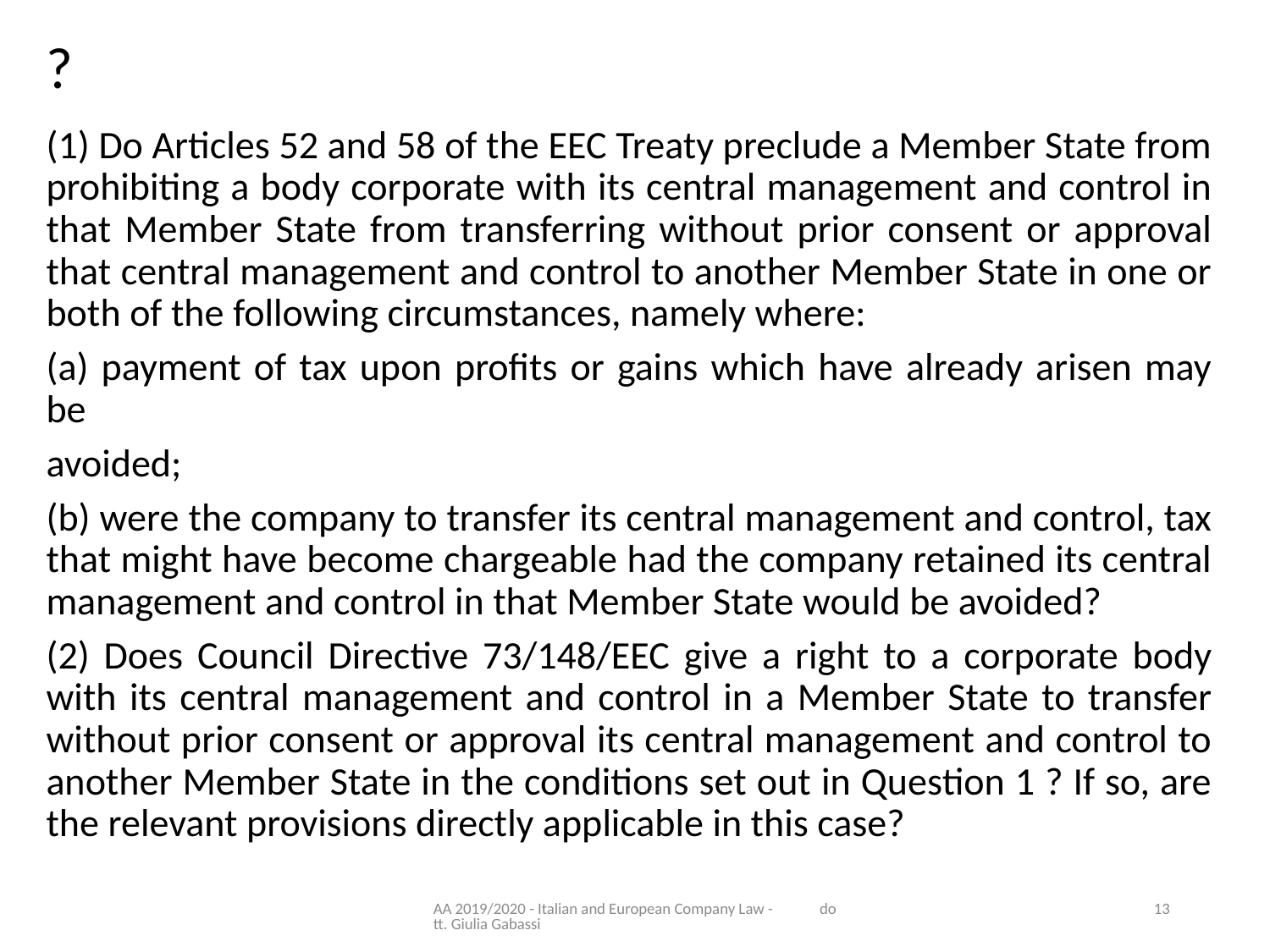

# ?
(1) Do Articles 52 and 58 of the EEC Treaty preclude a Member State from prohibiting a body corporate with its central management and control in that Member State from transferring without prior consent or approval that central management and control to another Member State in one or both of the following circumstances, namely where:
(a) payment of tax upon profits or gains which have already arisen may be
avoided;
(b) were the company to transfer its central management and control, tax that might have become chargeable had the company retained its central management and control in that Member State would be avoided?
(2) Does Council Directive 73/148/EEC give a right to a corporate body with its central management and control in a Member State to transfer without prior consent or approval its central management and control to another Member State in the conditions set out in Question 1 ? If so, are the relevant provisions directly applicable in this case?
AA 2019/2020 - Italian and European Company Law -             dott. Giulia Gabassi
13